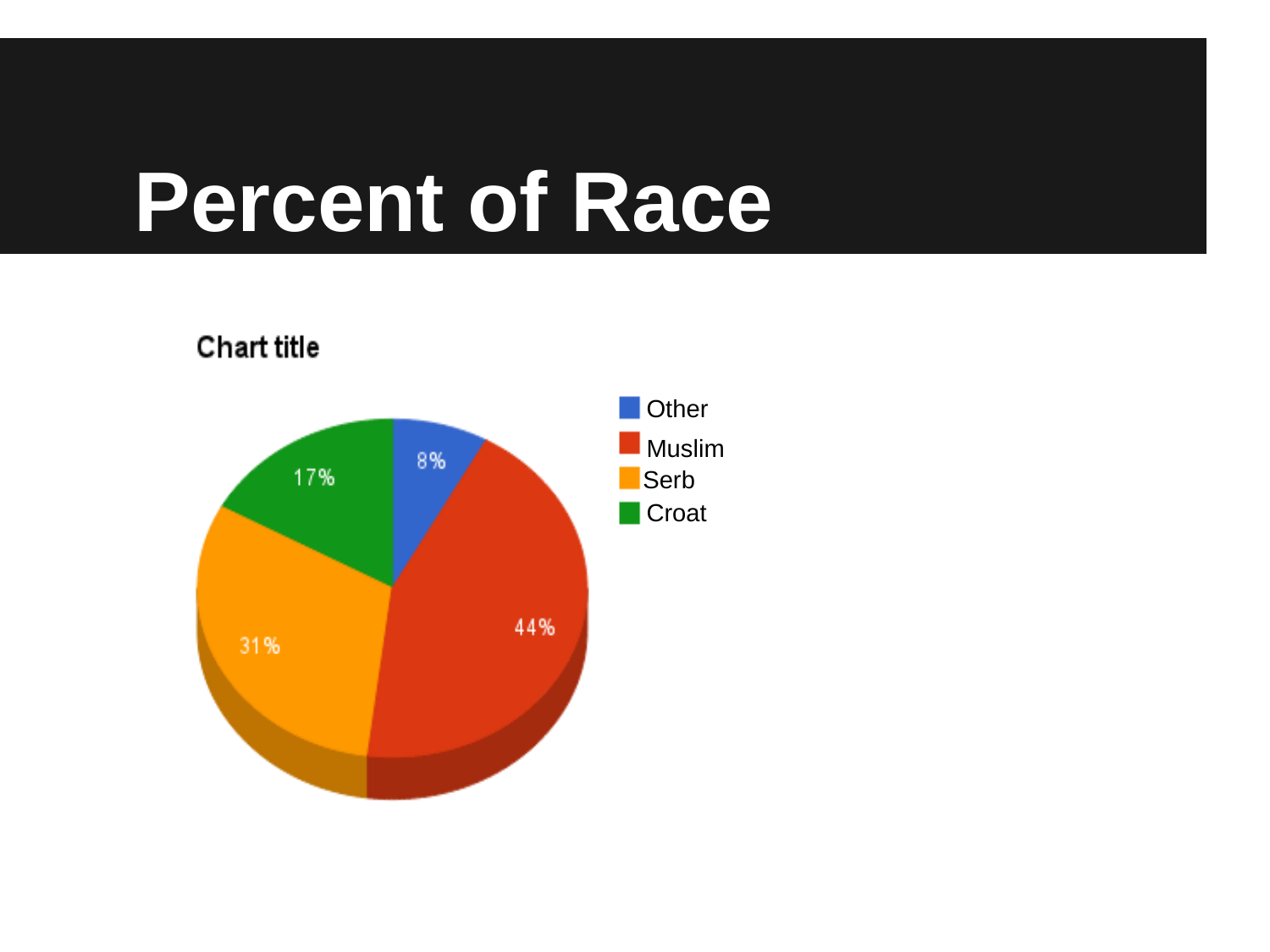

# Percent of Race

Other
Muslim
Serb
Croat